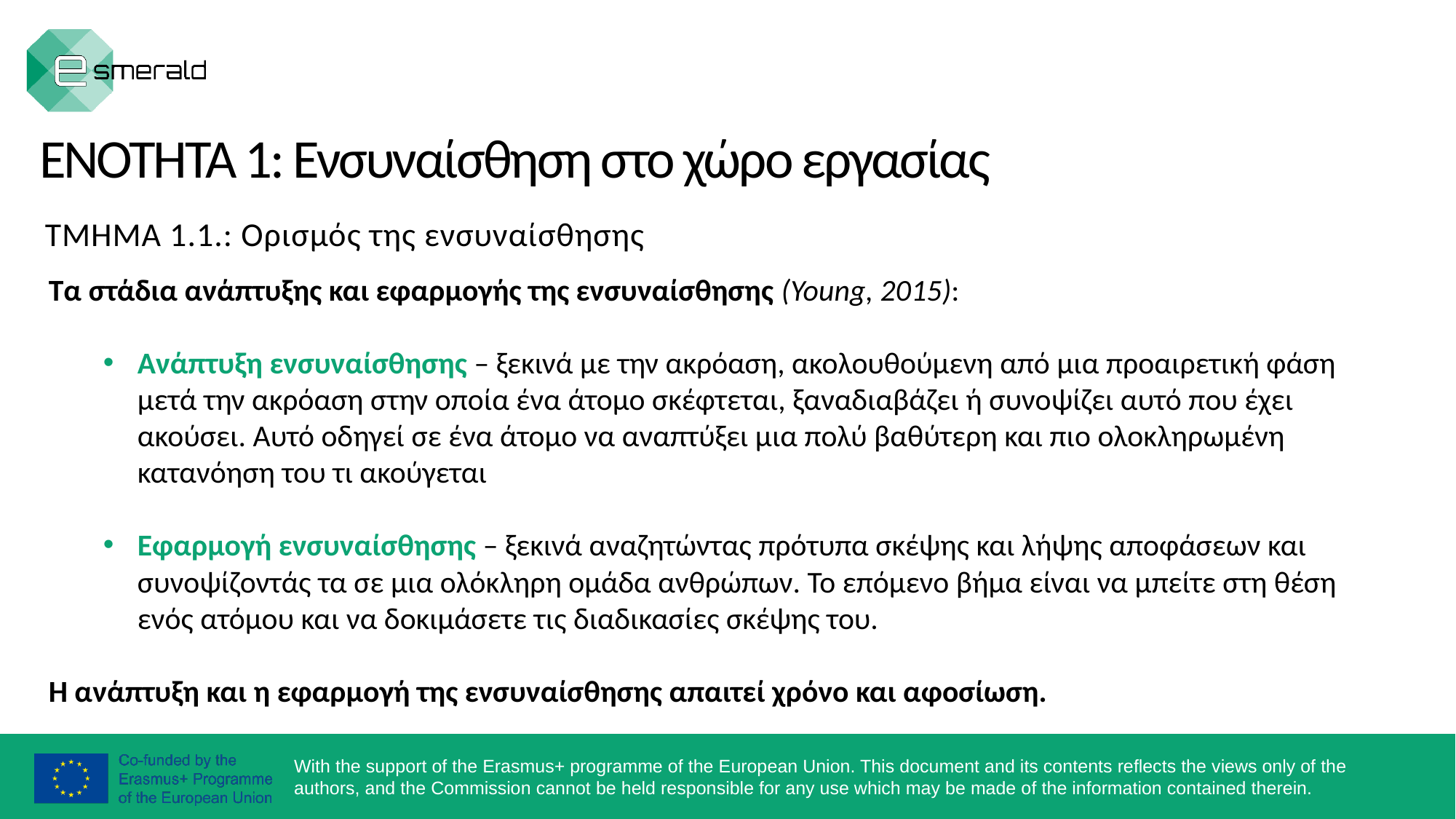

ΕΝΟΤΗΤΑ 1: Ενσυναίσθηση στο χώρο εργασίας
ΤΜΗΜΑ 1.1.: Ορισμός της ενσυναίσθησης

Τα στάδια ανάπτυξης και εφαρμογής της ενσυναίσθησης (Young, 2015):

Ανάπτυξη ενσυναίσθησης – ξεκινά με την ακρόαση, ακολουθούμενη από μια προαιρετική φάση μετά την ακρόαση στην οποία ένα άτομο σκέφτεται, ξαναδιαβάζει ή συνοψίζει αυτό που έχει ακούσει. Αυτό οδηγεί σε ένα άτομο να αναπτύξει μια πολύ βαθύτερη και πιο ολοκληρωμένη κατανόηση του τι ακούγεται

Εφαρμογή ενσυναίσθησης – ξεκινά αναζητώντας πρότυπα σκέψης και λήψης αποφάσεων και συνοψίζοντάς τα σε μια ολόκληρη ομάδα ανθρώπων. Το επόμενο βήμα είναι να μπείτε στη θέση ενός ατόμου και να δοκιμάσετε τις διαδικασίες σκέψης του.

Η ανάπτυξη και η εφαρμογή της ενσυναίσθησης απαιτεί χρόνο και αφοσίωση.